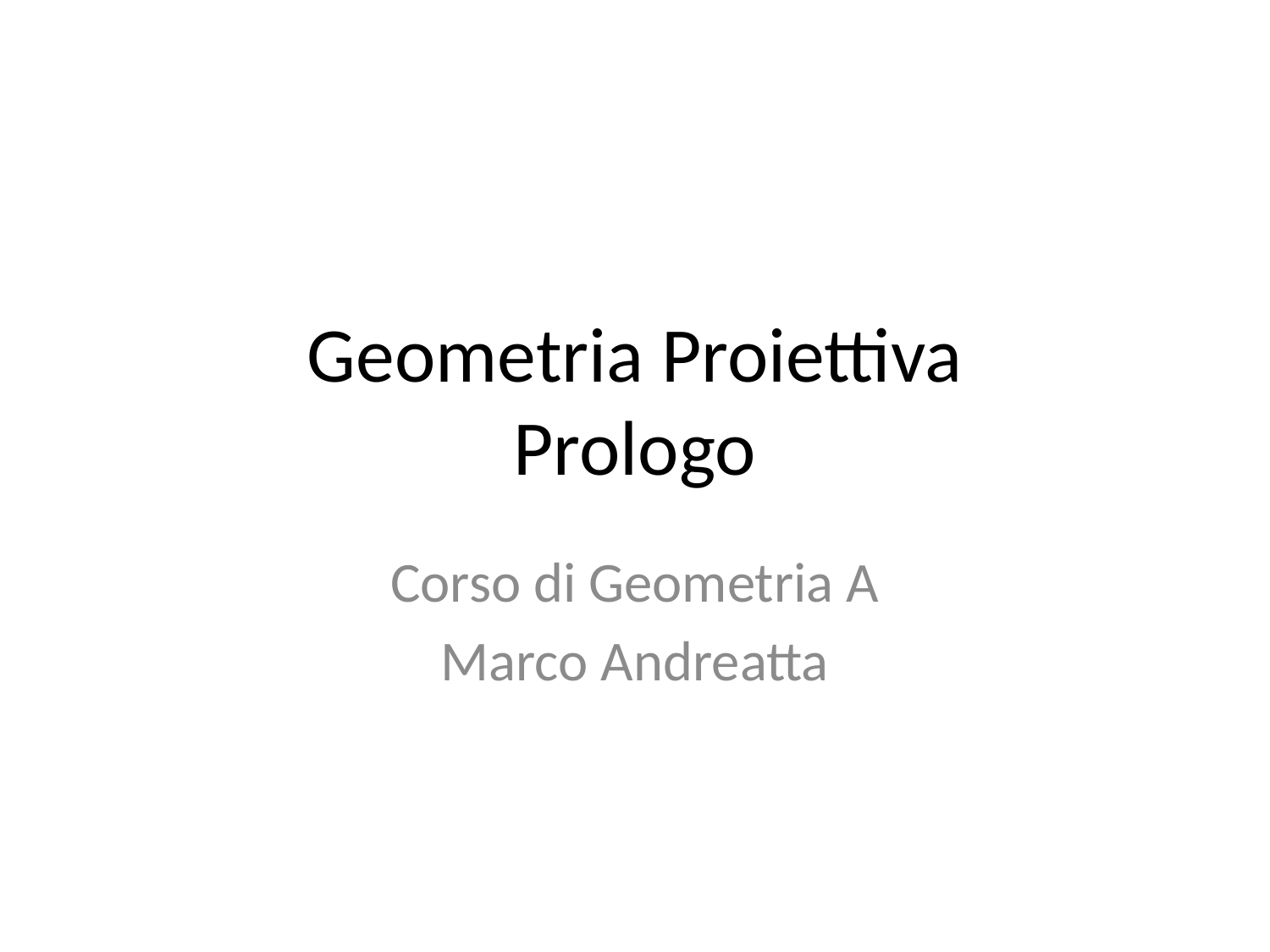

# Geometria Proiettiva Prologo
Corso di Geometria A
Marco Andreatta